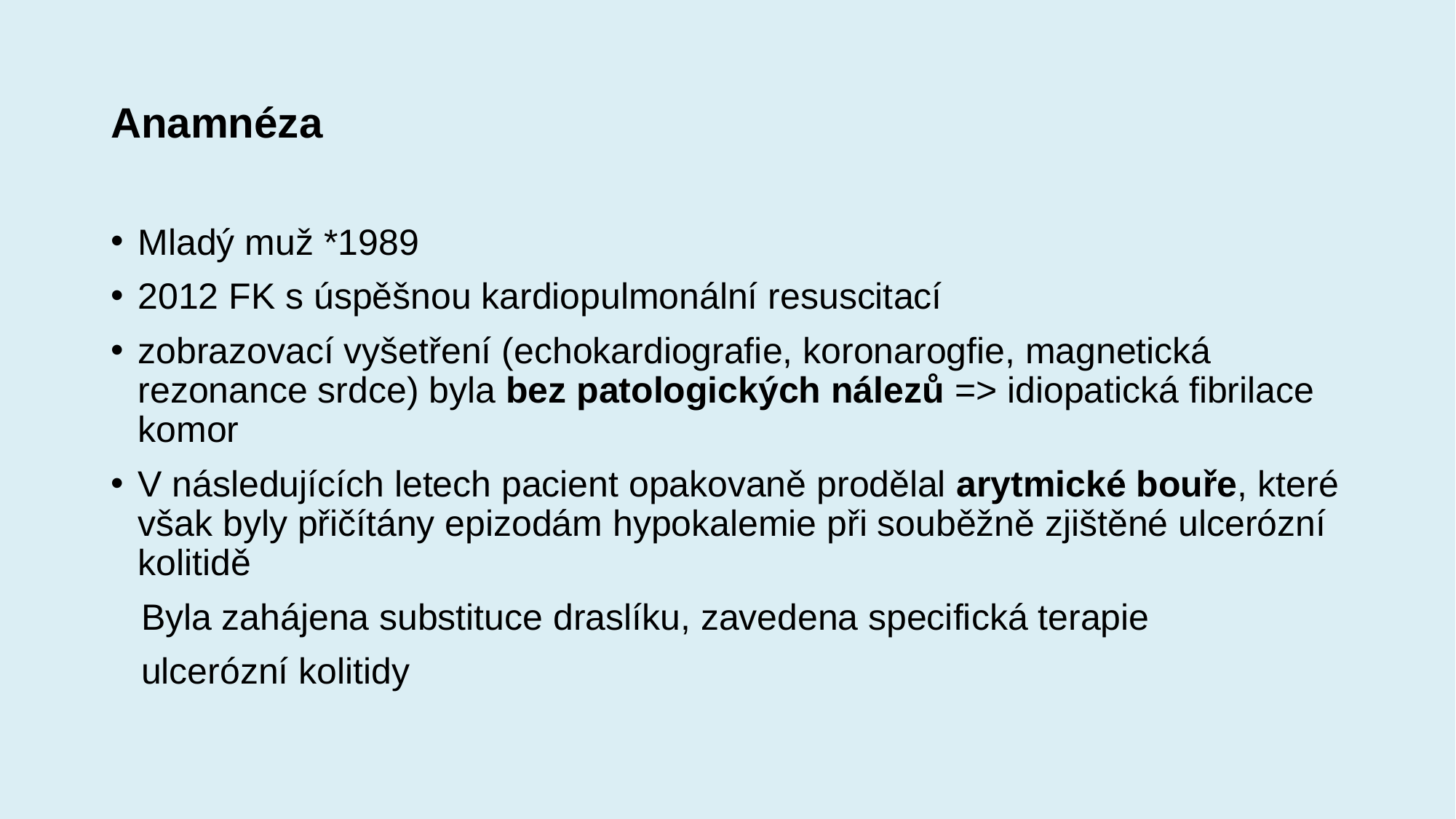

Anamnéza
Mladý muž *1989
2012 FK s úspěšnou kardiopulmonální resuscitací
zobrazovací vyšetření (echokardiografie, koronarogfie, magnetická rezonance srdce) byla bez patologických nálezů => idiopatická fibrilace komor
V následujících letech pacient opakovaně prodělal arytmické bouře, které však byly přičítány epizodám hypokalemie při souběžně zjištěné ulcerózní kolitidě
   Byla zahájena substituce draslíku, zavedena specifická terapie
   ulcerózní kolitidy